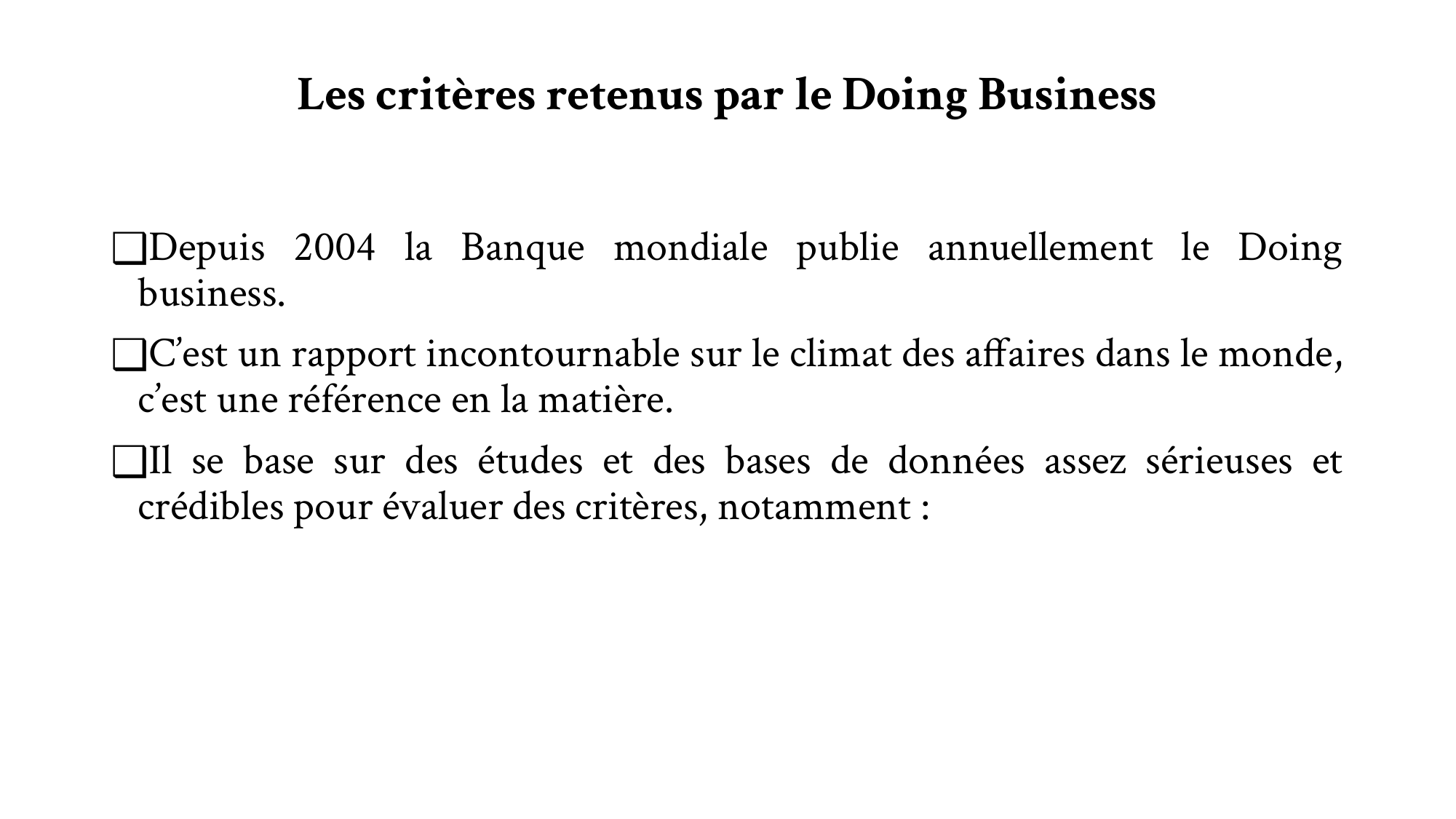

# Les critères retenus par le Doing Business
Depuis 2004 la Banque mondiale publie annuellement le Doing business.
C’est un rapport incontournable sur le climat des affaires dans le monde, c’est une référence en la matière.
Il se base sur des études et des bases de données assez sérieuses et crédibles pour évaluer des critères, notamment :